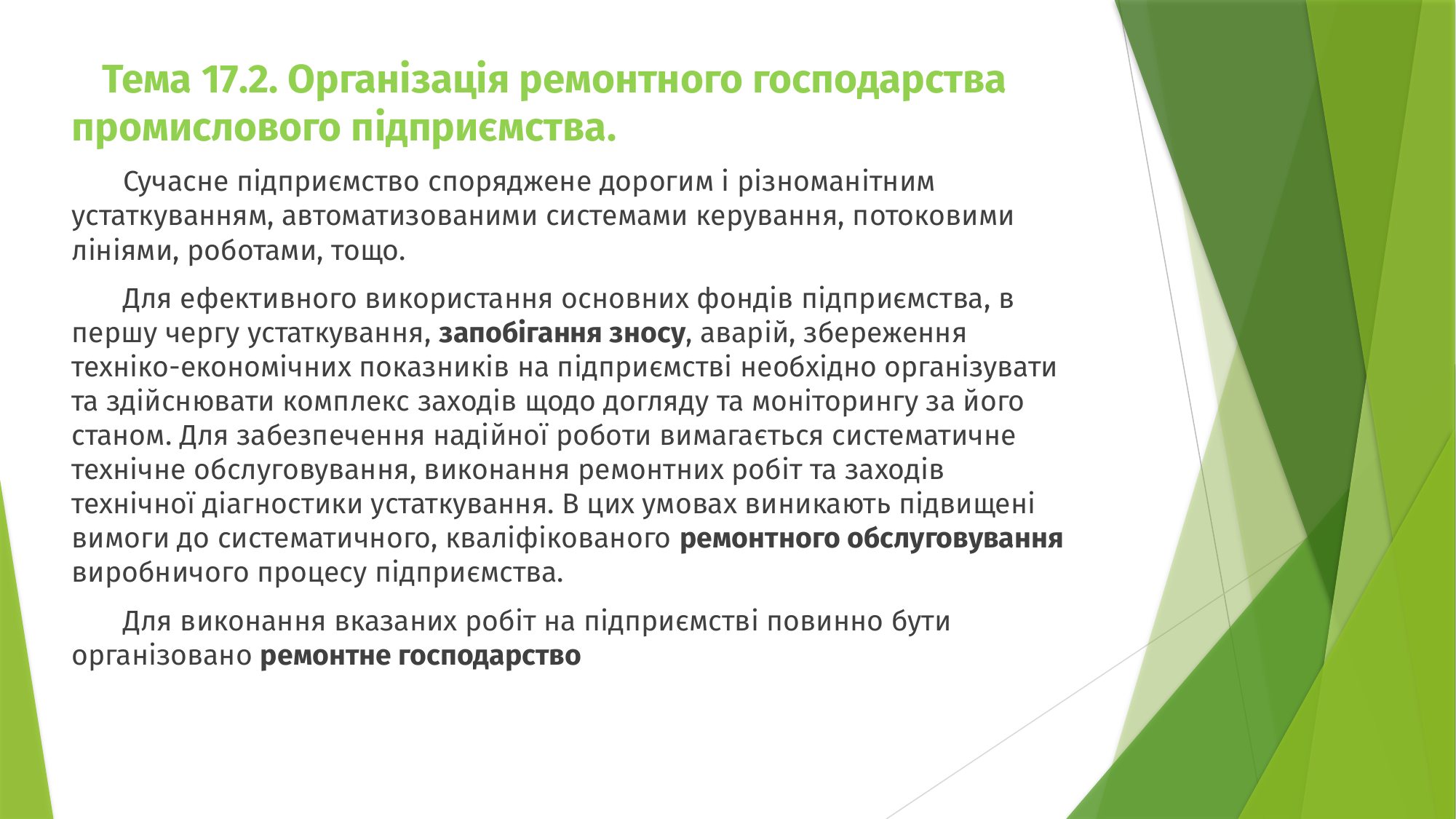

Тема 17.2. Організація ремонтного господарства промислового підприємства.
Сучасне підприємство споряджене дорогим і різноманітним устаткуванням, автоматизованими системами керування, потоковими лініями, роботами, тощо.
Для ефективного використання основних фондів підприємства, в першу чергу устаткування, запобігання зносу, аварій, збереження техніко-економічних показників на підприємстві необхідно організувати та здійснювати комплекс заходів щодо догляду та моніторингу за його станом. Для забезпечення надійної роботи вимагається систематичне технічне обслуговування, виконання ремонтних робіт та заходів технічної діагностики устаткування. В цих умовах виникають підвищені вимоги до систематичного, кваліфікованого ремонтного обслуговування виробничого процесу підприємства.
Для виконання вказаних робіт на підприємстві повинно бути організовано ремонтне господарство